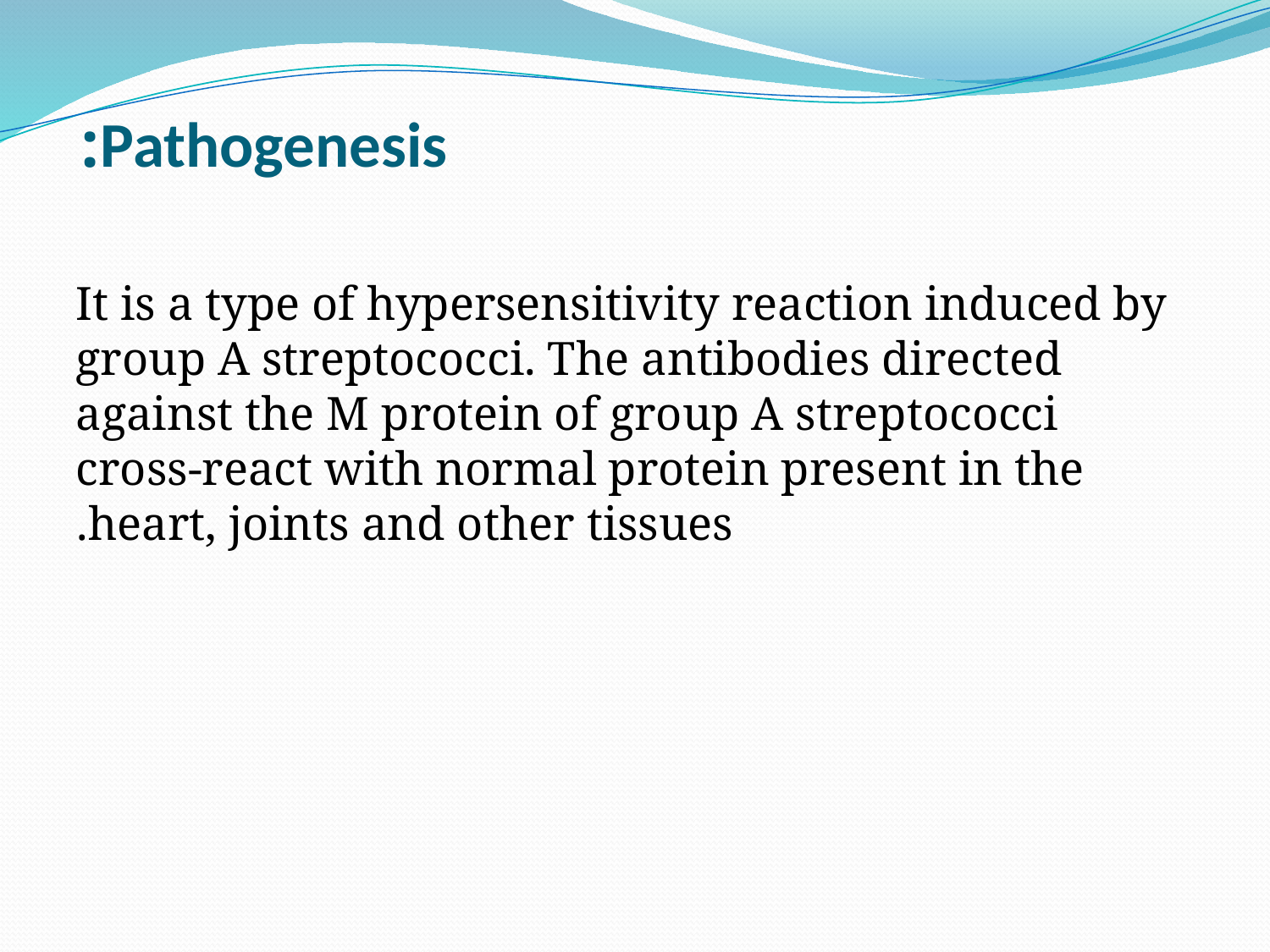

# Pathogenesis:
It is a type of hypersensitivity reaction induced by group A streptococci. The antibodies directed against the M protein of group A streptococci cross-react with normal protein present in the heart, joints and other tissues.